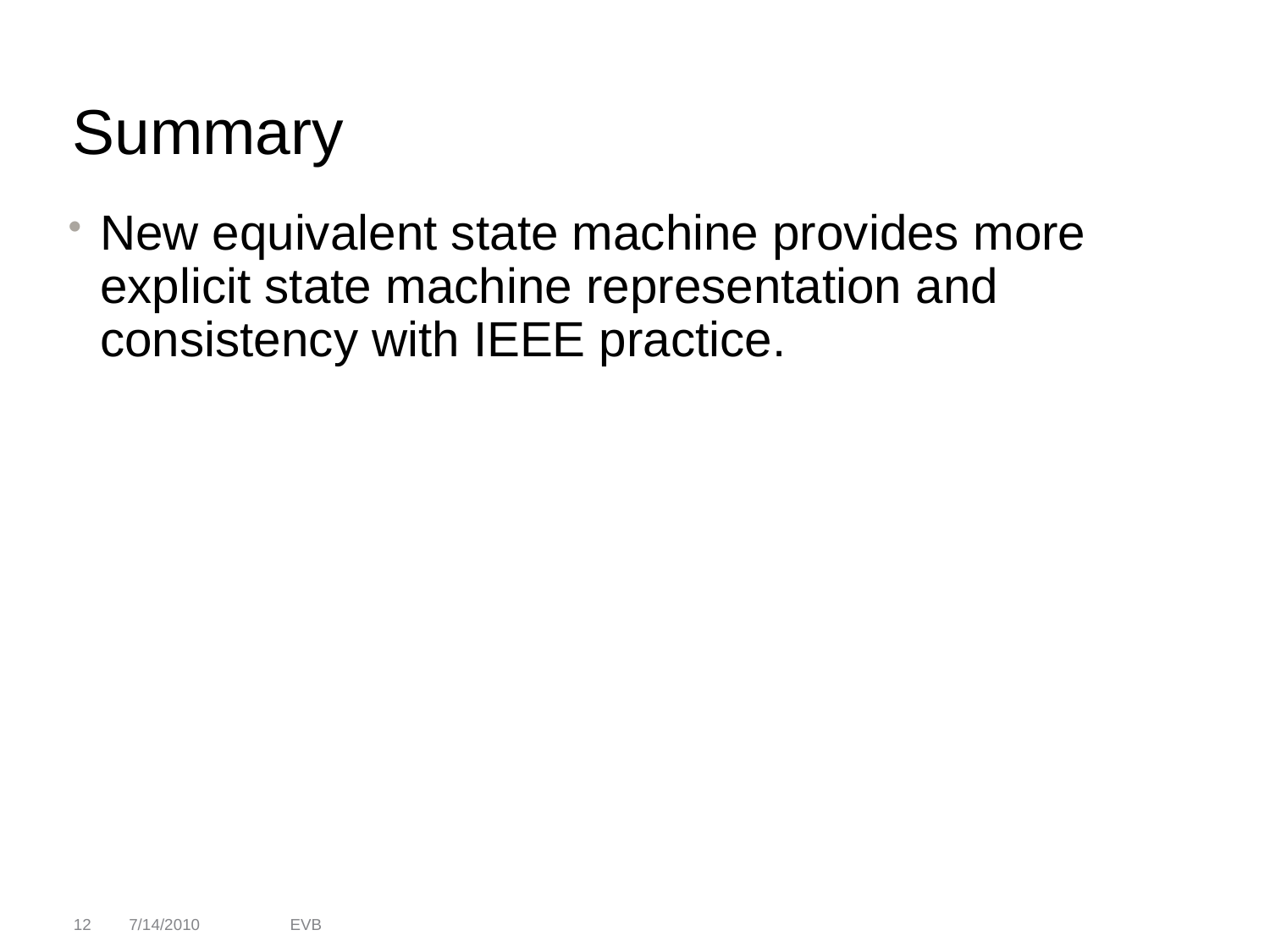

# Summary
New equivalent state machine provides more explicit state machine representation and consistency with IEEE practice.
12
7/14/2010
EVB